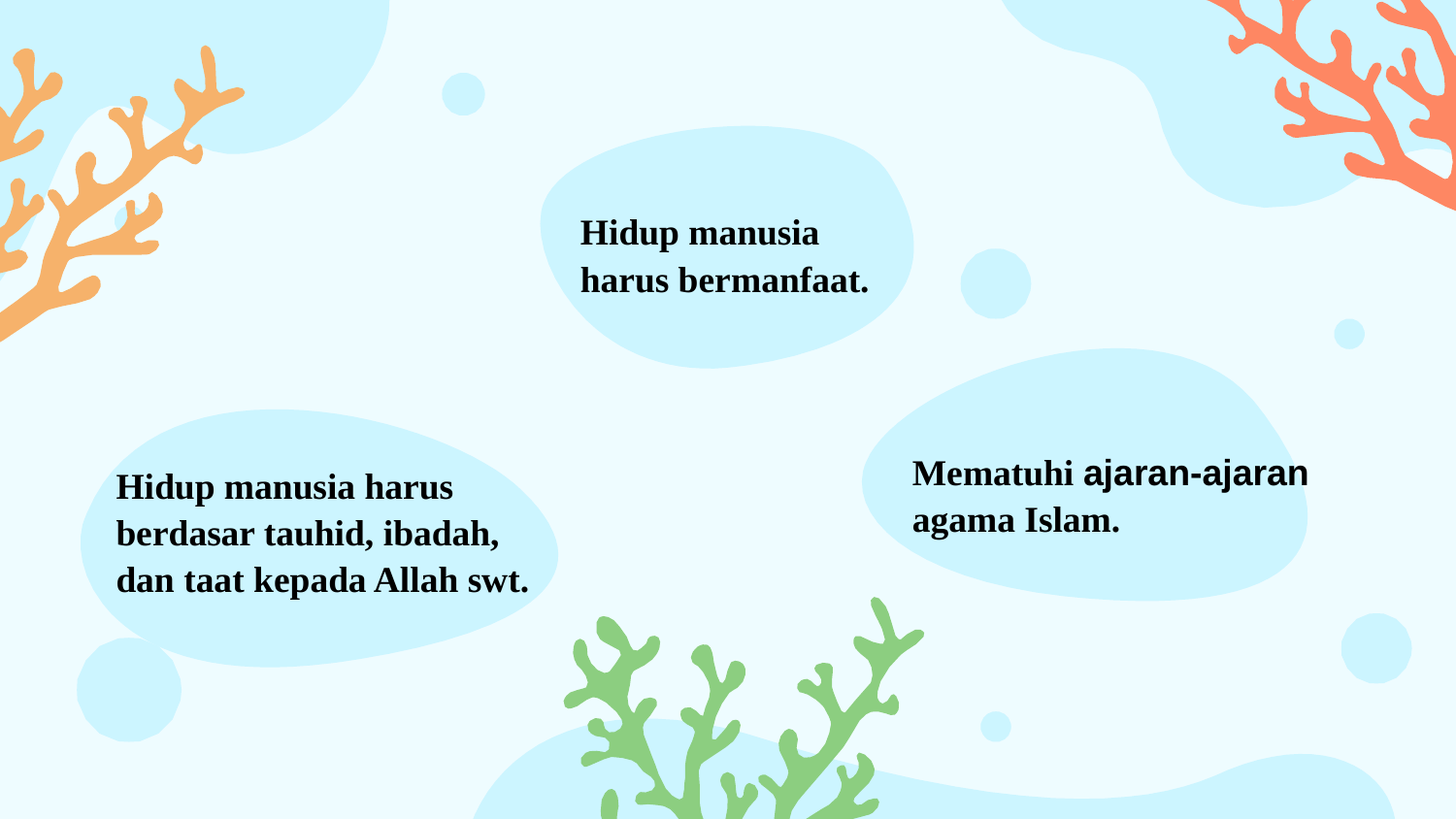

Hidup manusia harus bermanfaat.

Mematuhi ajaran-ajaran agama Islam.

Hidup manusia harus berdasar tauhid, ibadah, dan taat kepada Allah swt.